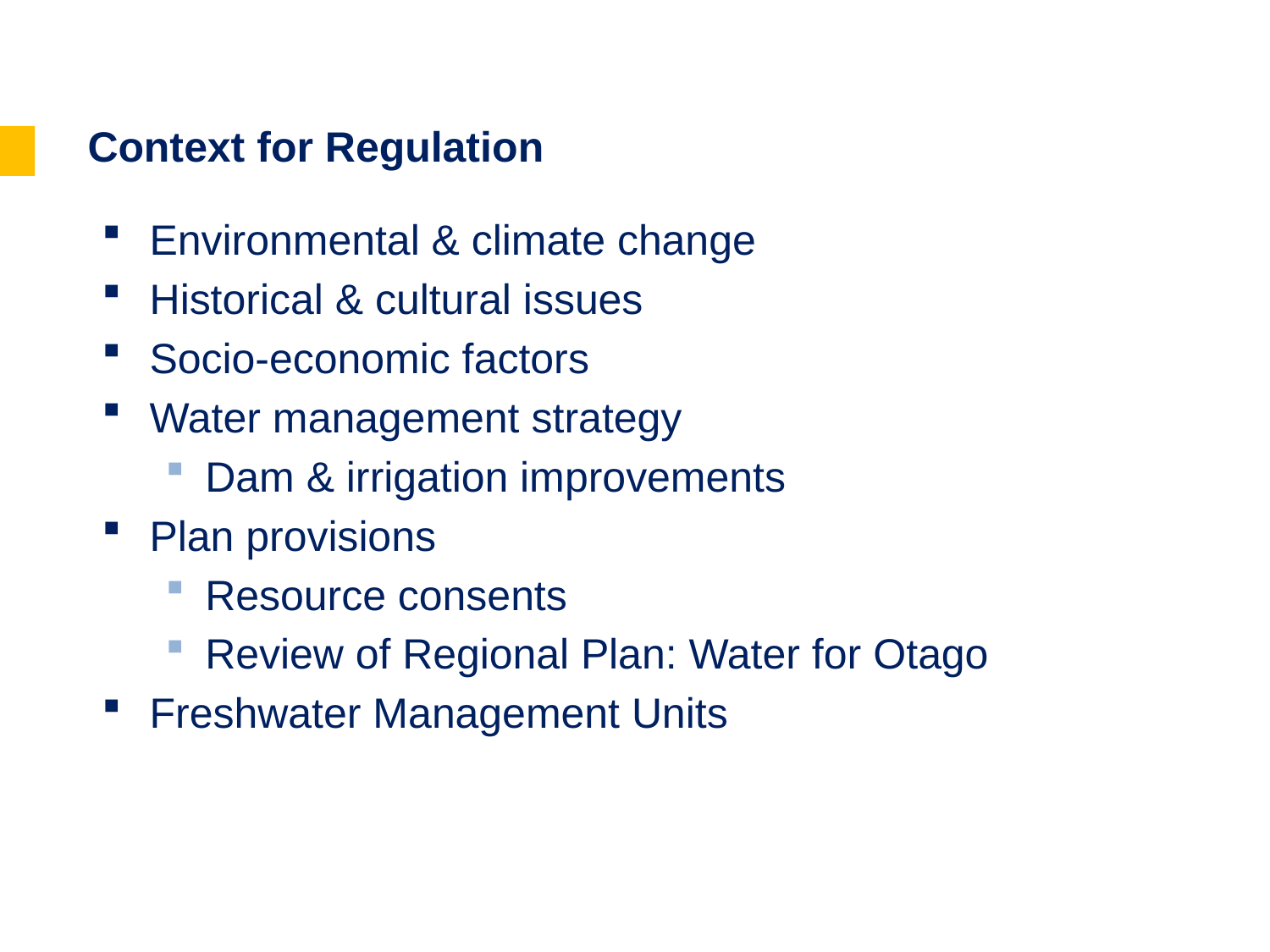

# Context for Regulation
Environmental & climate change
Historical & cultural issues
Socio-economic factors
Water management strategy
Dam & irrigation improvements
Plan provisions
Resource consents
Review of Regional Plan: Water for Otago
Freshwater Management Units